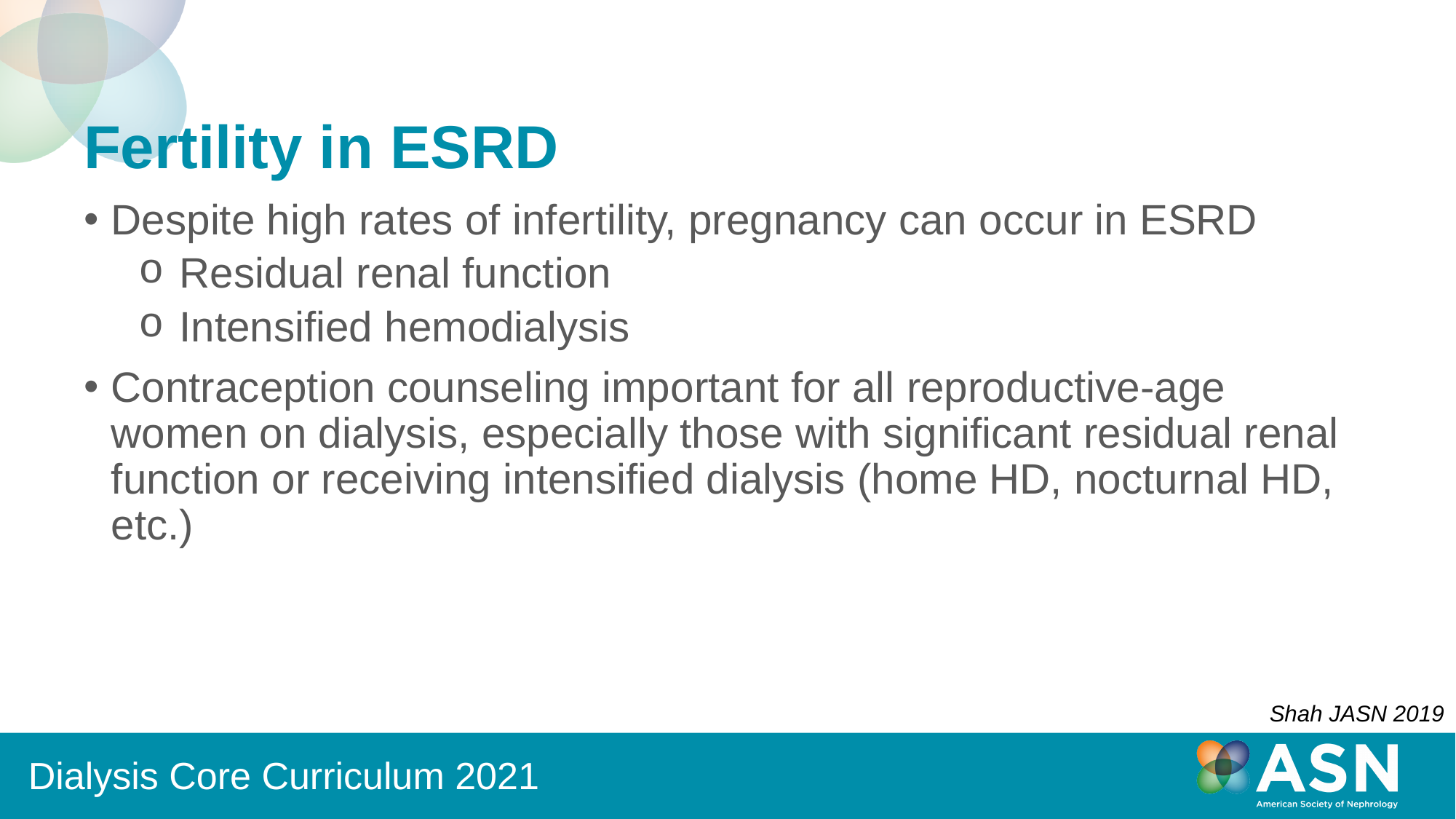

# Fertility in ESRD
Despite high rates of infertility, pregnancy can occur in ESRD
Residual renal function
Intensified hemodialysis
Contraception counseling important for all reproductive-age women on dialysis, especially those with significant residual renal function or receiving intensified dialysis (home HD, nocturnal HD, etc.)
Shah JASN 2019
Dialysis Core Curriculum 2021